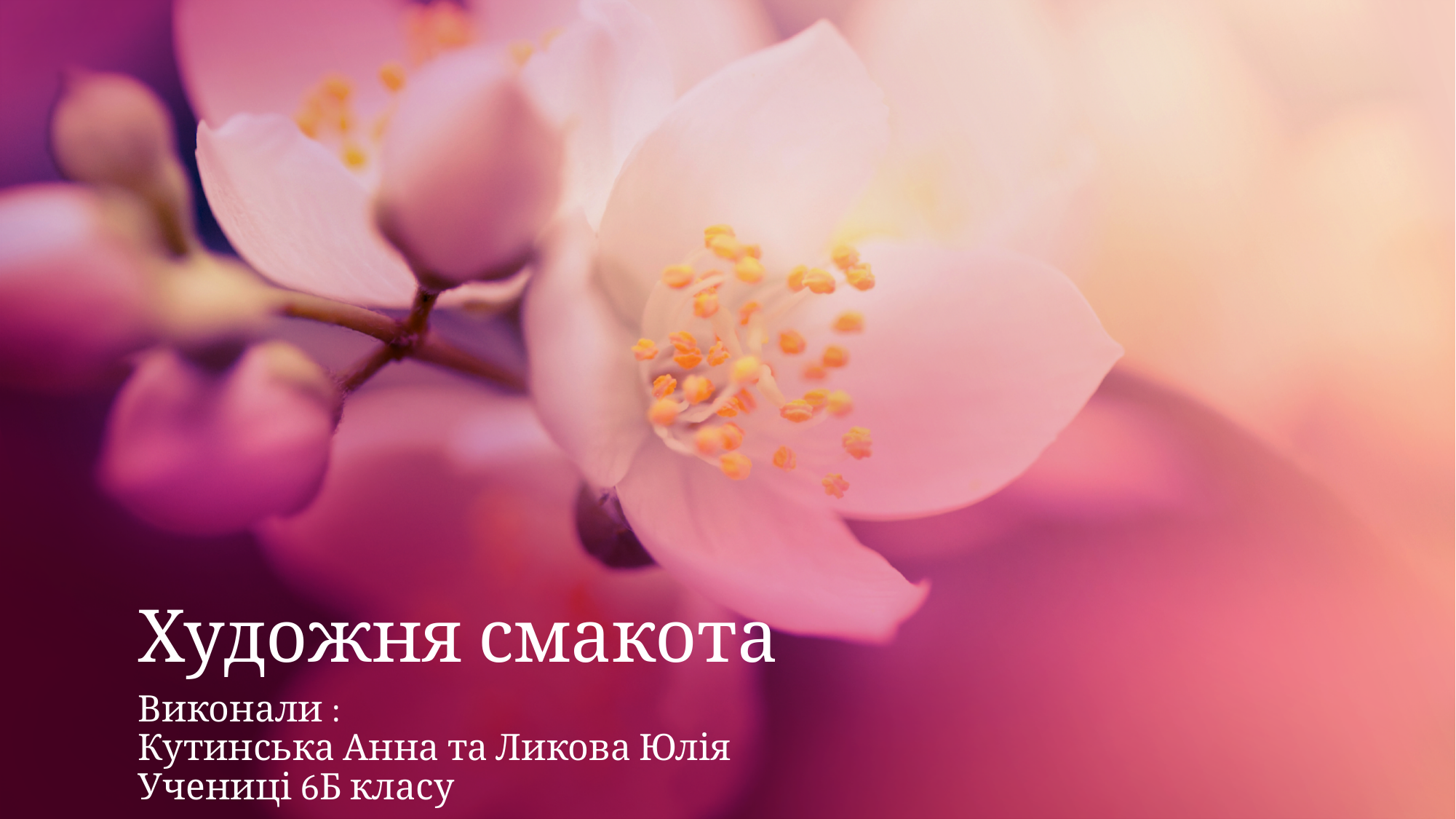

# Художня смакота
Виконали :
Кутинська Анна та Ликова Юлія
Учениці 6Б класу